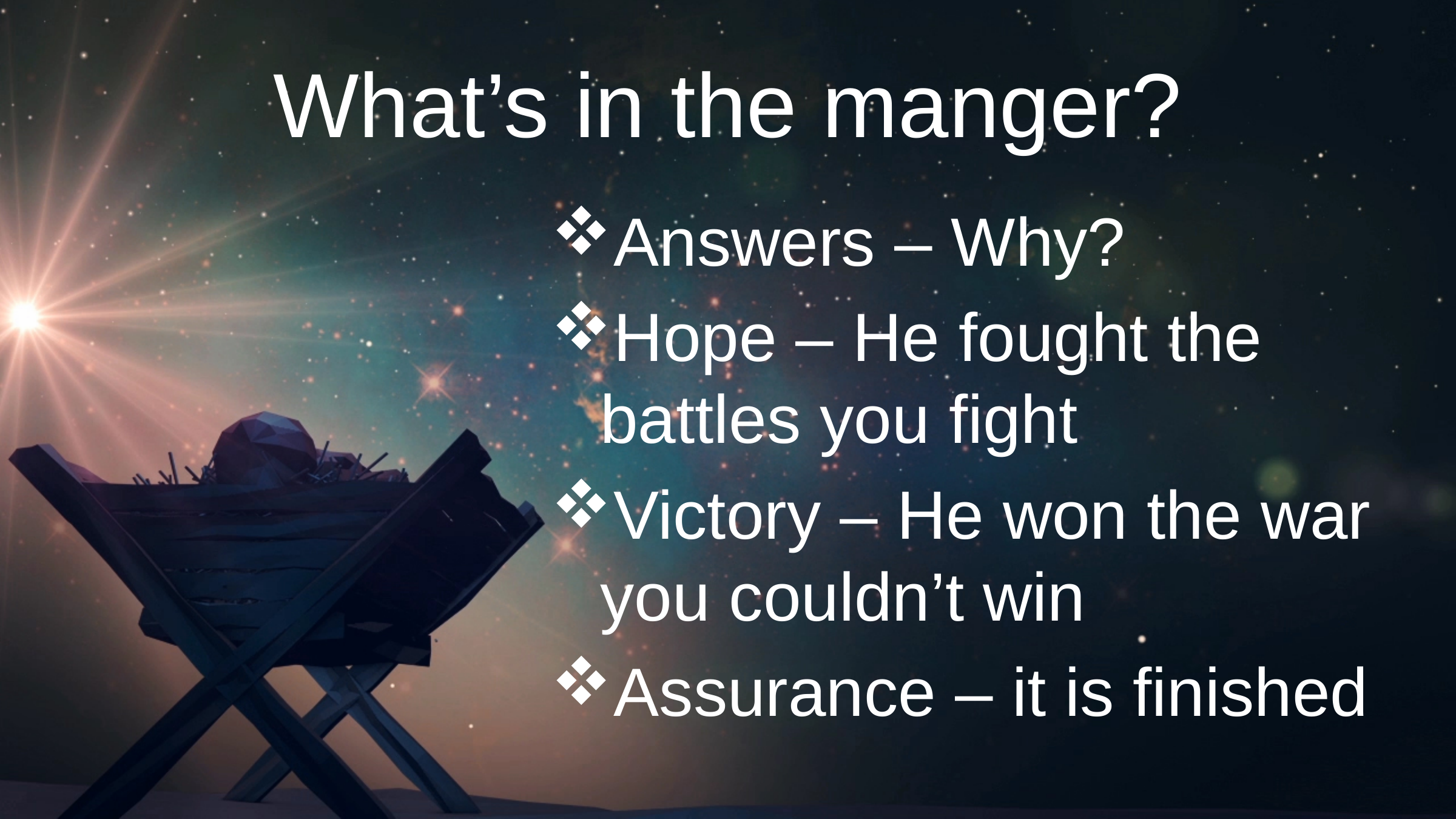

# What’s in the manger?
Answers – Why?
Hope – He fought the battles you fight
Victory – He won the war you couldn’t win
Assurance – it is finished